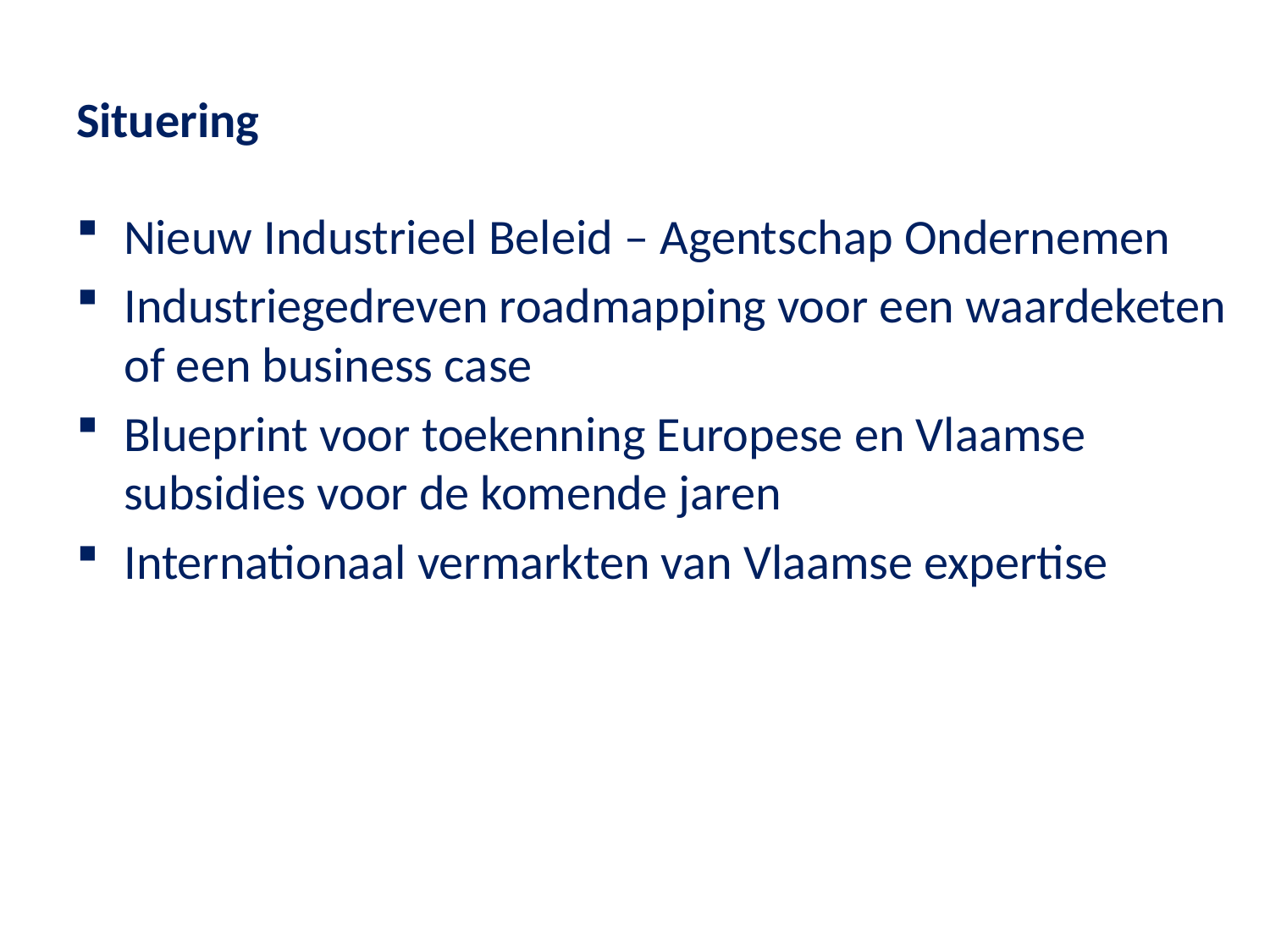

# Situering
Nieuw Industrieel Beleid – Agentschap Ondernemen
Industriegedreven roadmapping voor een waardeketen of een business case
Blueprint voor toekenning Europese en Vlaamse subsidies voor de komende jaren
Internationaal vermarkten van Vlaamse expertise